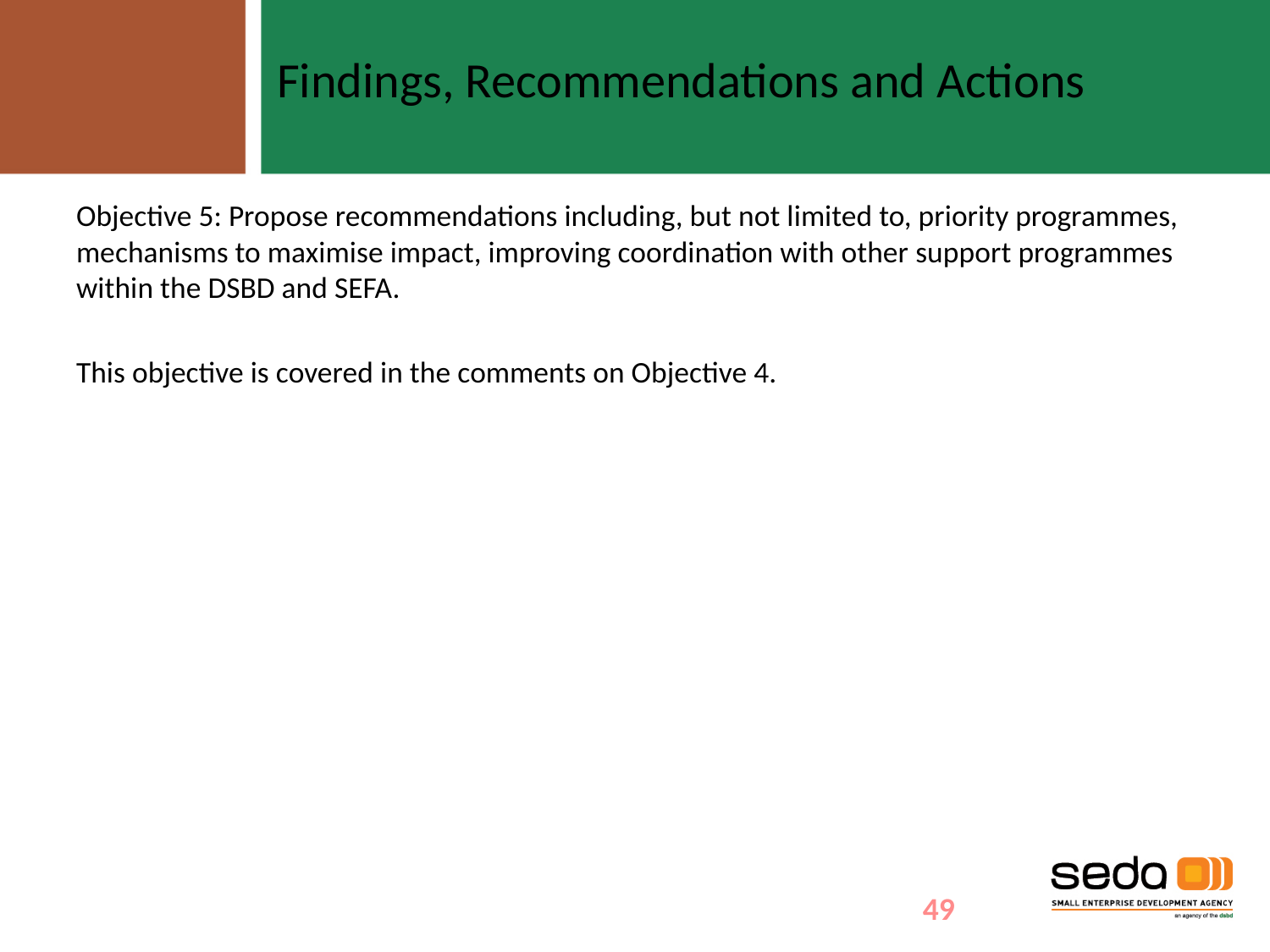

Findings, Recommendations and Actions
Objective 5: Propose recommendations including, but not limited to, priority programmes, mechanisms to maximise impact, improving coordination with other support programmes within the DSBD and SEFA.

This objective is covered in the comments on Objective 4.

49